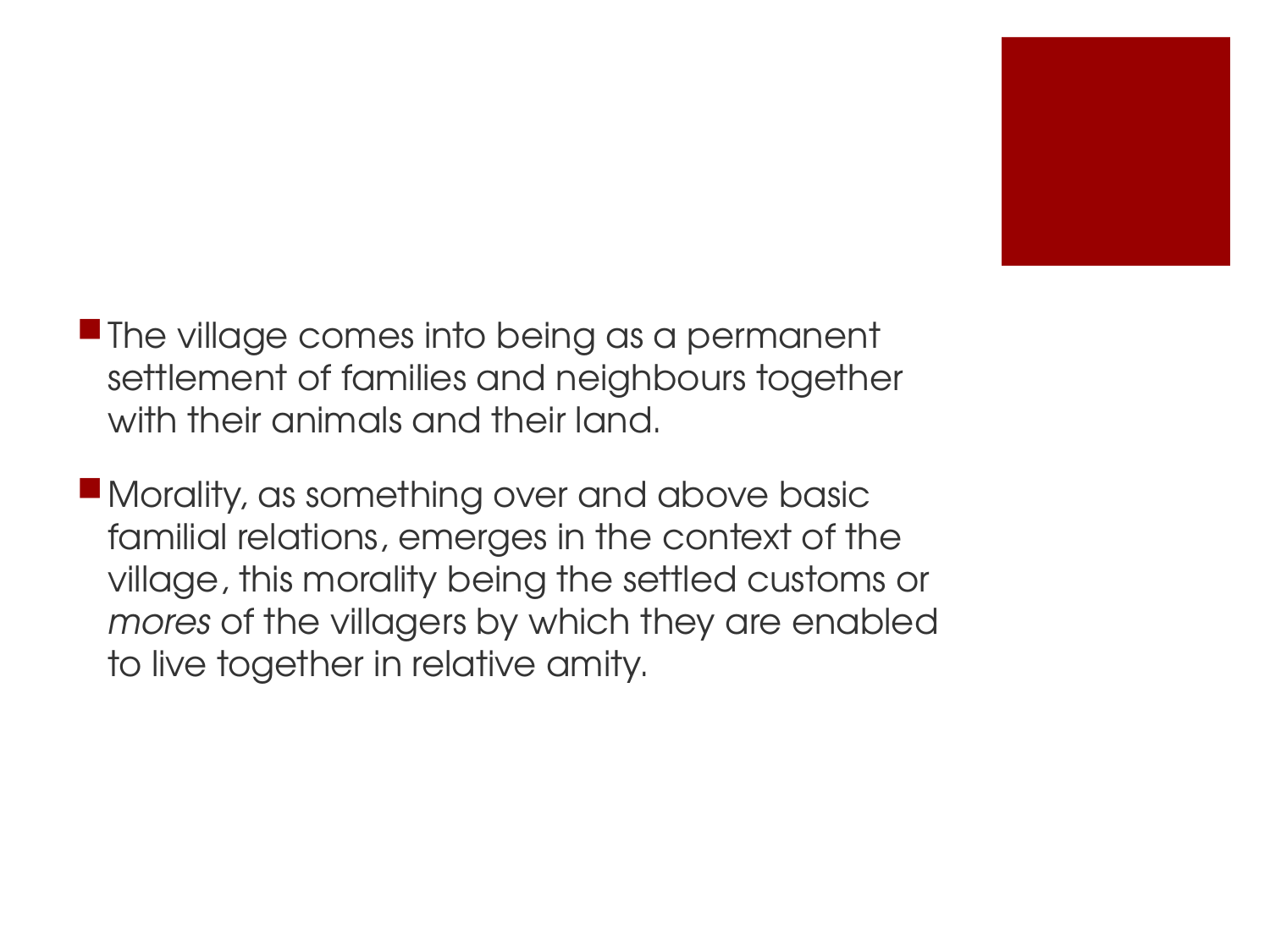

#
The village comes into being as a permanent settlement of families and neighbours together with their animals and their land.
Morality, as something over and above basic familial relations, emerges in the context of the village, this morality being the settled customs or mores of the villagers by which they are enabled to live together in relative amity.